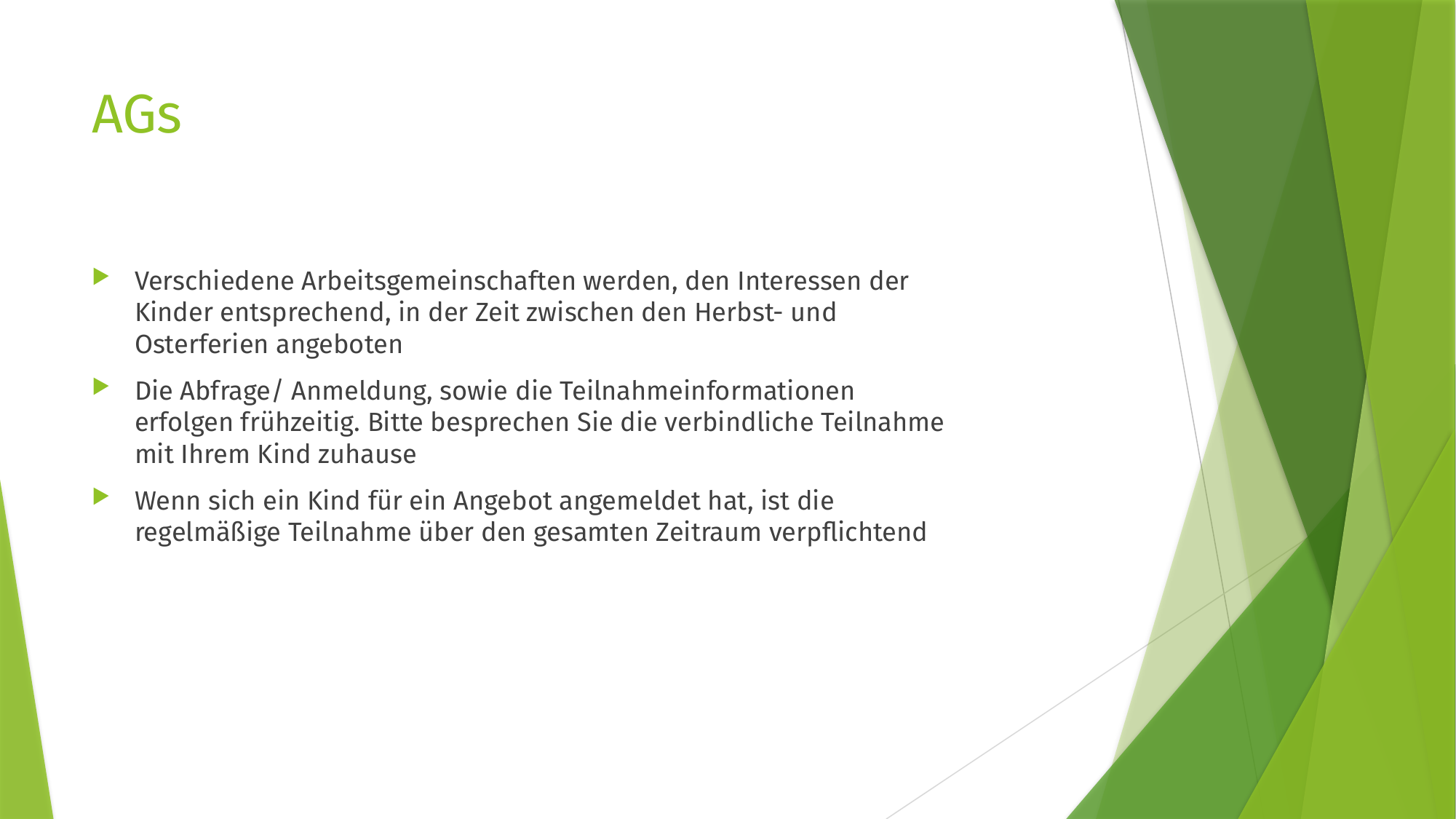

# AGs
Verschiedene Arbeitsgemeinschaften werden, den Interessen der Kinder entsprechend, in der Zeit zwischen den Herbst- und Osterferien angeboten
Die Abfrage/ Anmeldung, sowie die Teilnahmeinformationen erfolgen frühzeitig. Bitte besprechen Sie die verbindliche Teilnahme mit Ihrem Kind zuhause
Wenn sich ein Kind für ein Angebot angemeldet hat, ist die regelmäßige Teilnahme über den gesamten Zeitraum verpflichtend